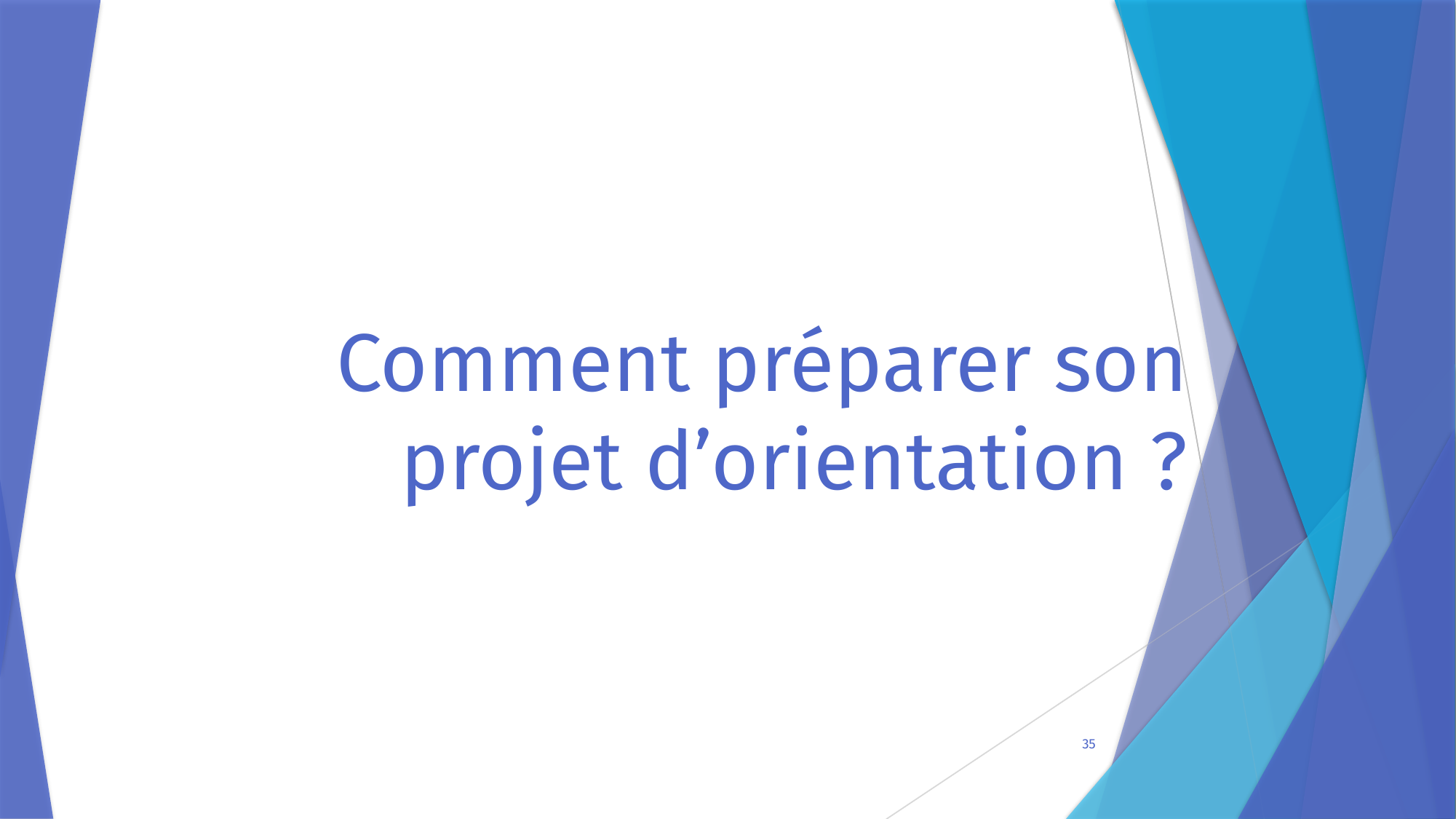

# Comment préparer son projet d’orientation ?
35